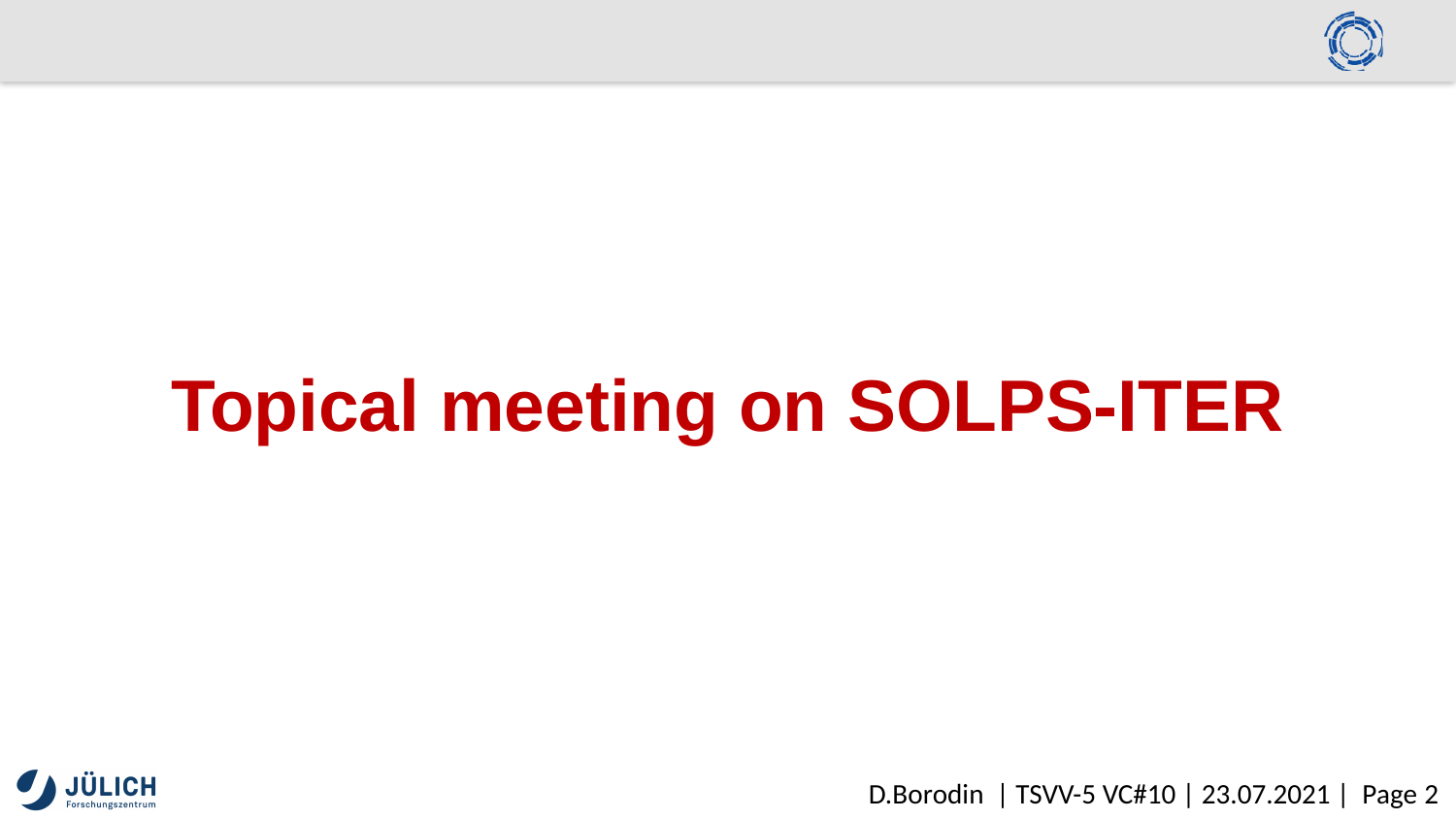

# Topical meeting on SOLPS-ITER
Computational Grid